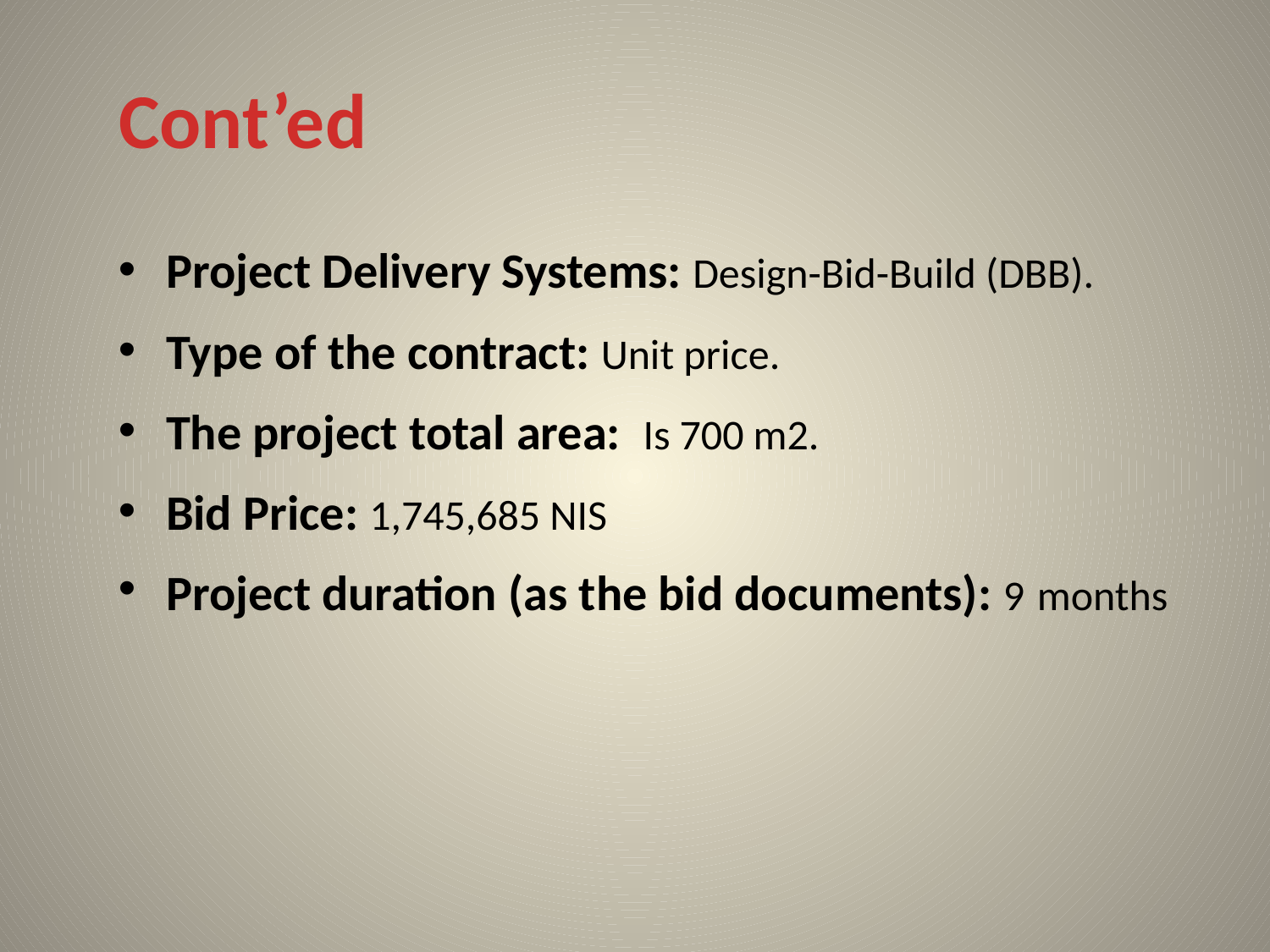

# Cont’ed
Project Delivery Systems: Design-Bid-Build (DBB).
Type of the contract: Unit price.
The project total area:  Is 700 m2.
Bid Price: 1,745,685 NIS
Project duration (as the bid documents): 9 months